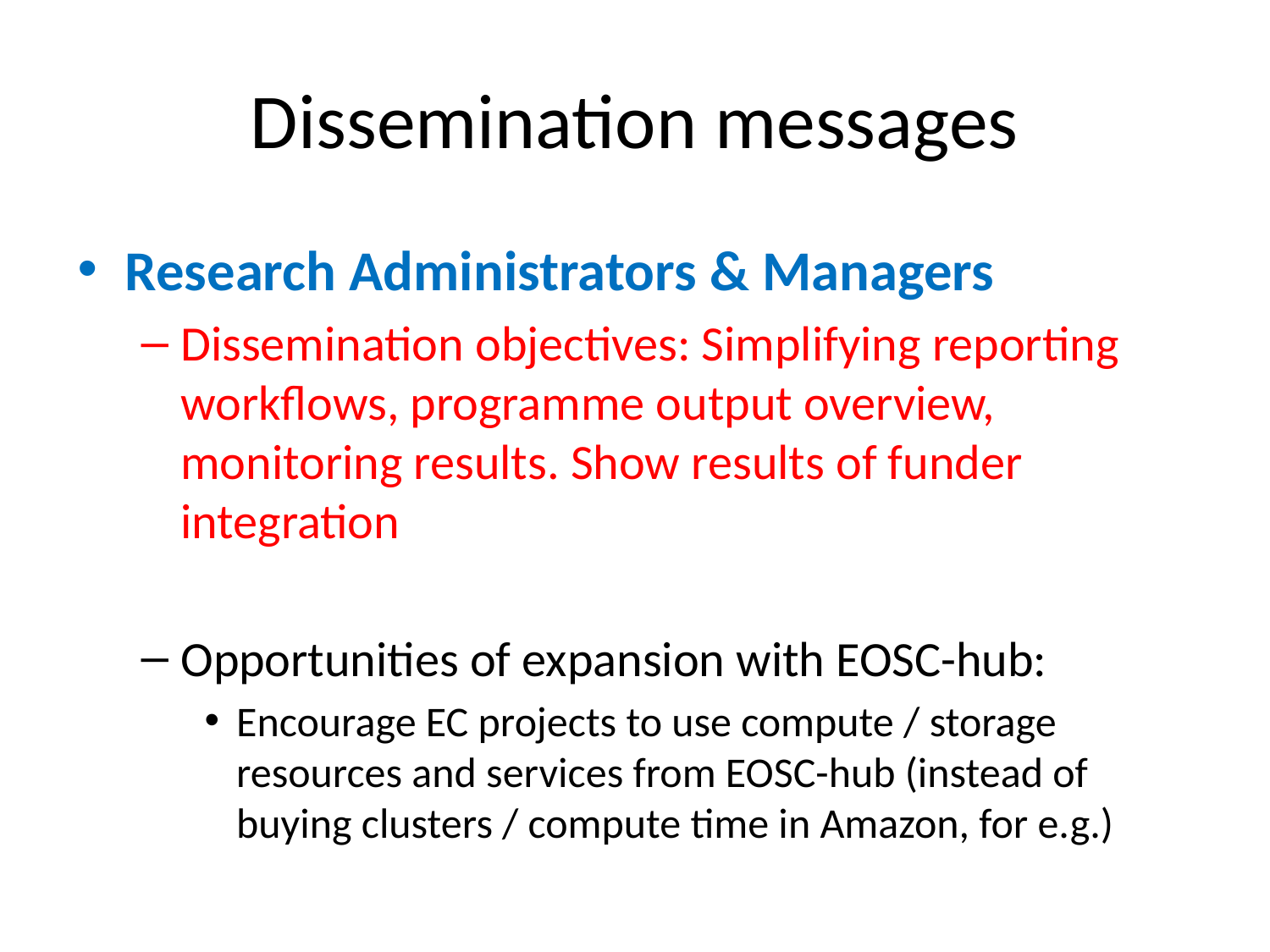

# Dissemination messages
Research Administrators & Managers
Dissemination objectives: Simplifying reporting workflows, programme output overview, monitoring results. Show results of funder integration

Opportunities of expansion with EOSC-hub:
Encourage EC projects to use compute / storage resources and services from EOSC-hub (instead of buying clusters / compute time in Amazon, for e.g.)